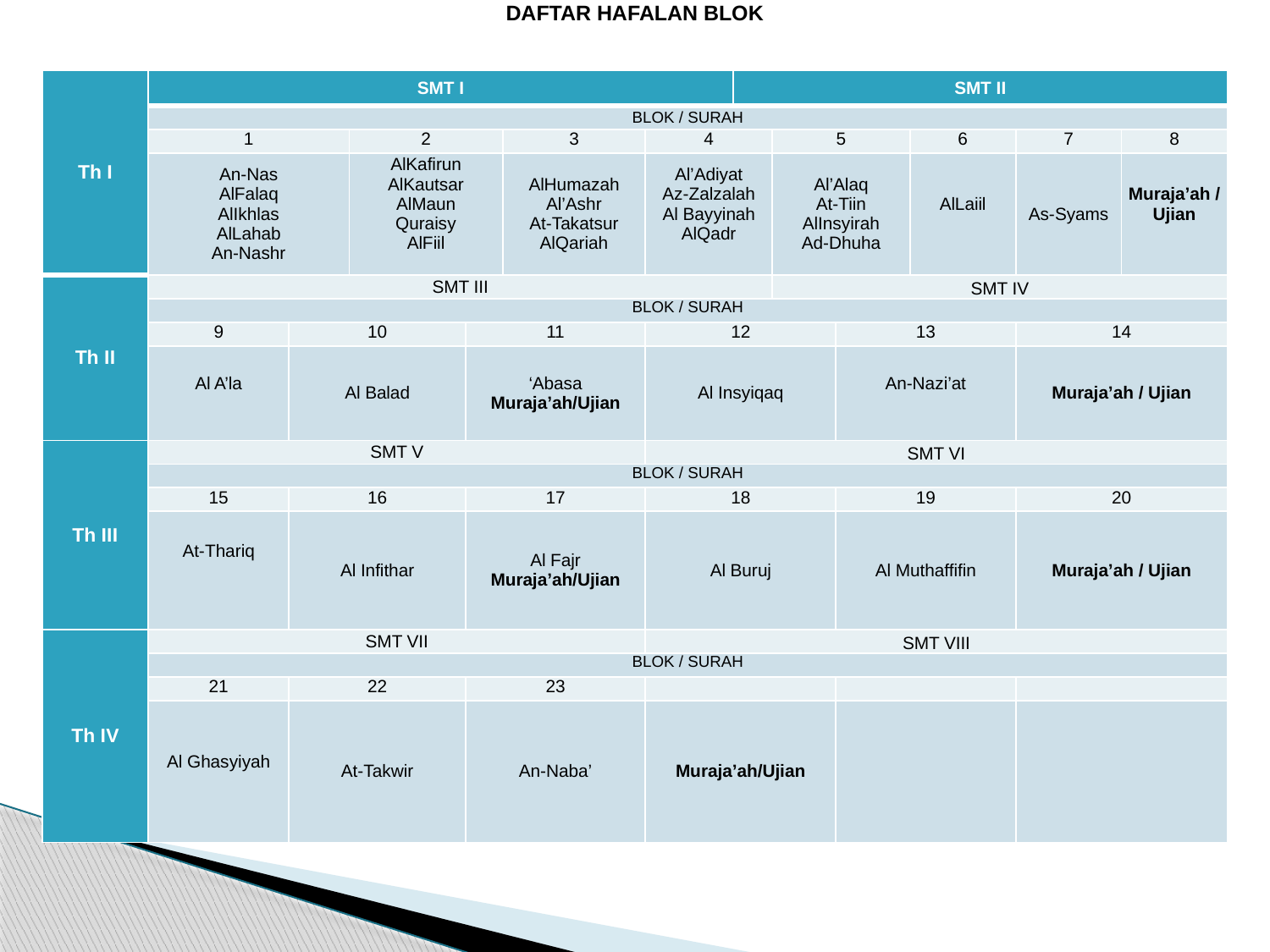

DAFTAR HAFALAN BLOK

| Th I | SMT I |  |  |  |  |  | SMT II |  |  |  |  |  |
| --- | --- | --- | --- | --- | --- | --- | --- | --- | --- | --- | --- | --- |
|  | BLOK / SURAH |  |  |  |  |  |  |  |  |  |  |  |
|  | 1 |  | 2 |  | 3 | 4 |  | 5 |  | 6 | 7 | 8 |
|  | An-Nas AlFalaq AlIkhlas AlLahab An-Nashr |  | AlKafirun AlKautsar AlMaun Quraisy AlFiil |  | AlHumazah Al’Ashr At-Takatsur AlQariah | Al’Adiyat Az-Zalzalah Al Bayyinah AlQadr |  | Al’Alaq At-Tiin AlInsyirah Ad-Dhuha |  | AlLaiil | As-Syams | Muraja’ah / Ujian |
| Th II | SMT III |  |  |  |  |  |  | SMT IV |  |  |  |  |
|  | BLOK / SURAH |  |  |  |  |  |  |  |  |  |  |  |
|  | 9 | 10 |  | 11 |  | 12 |  |  | 13 |  | 14 |  |
|  | Al A’la | Al Balad |  | ‘Abasa Muraja’ah/Ujian |  | Al Insyiqaq |  |  | An-Nazi’at |  | Muraja’ah / Ujian |  |
| Th III | SMT V |  |  |  |  | SMT VI |  |  |  |  |  |  |
|  | BLOK / SURAH |  |  |  |  |  |  |  |  |  |  |  |
|  | 15 | 16 |  | 17 |  | 18 |  |  | 19 |  | 20 |  |
|  | At-Thariq | Al Infithar |  | Al Fajr Muraja’ah/Ujian |  | Al Buruj |  |  | Al Muthaffifin |  | Muraja’ah / Ujian |  |
| Th IV | SMT VII |  |  |  |  | SMT VIII |  |  |  |  |  |  |
|  | BLOK / SURAH |  |  |  |  |  |  |  |  |  |  |  |
|  | 21 | 22 |  | 23 |  |  |  |  |  |  |  |  |
|  | Al Ghasyiyah | At-Takwir |  | An-Naba’ |  | Muraja’ah/Ujian |  |  |  |  |  |  |